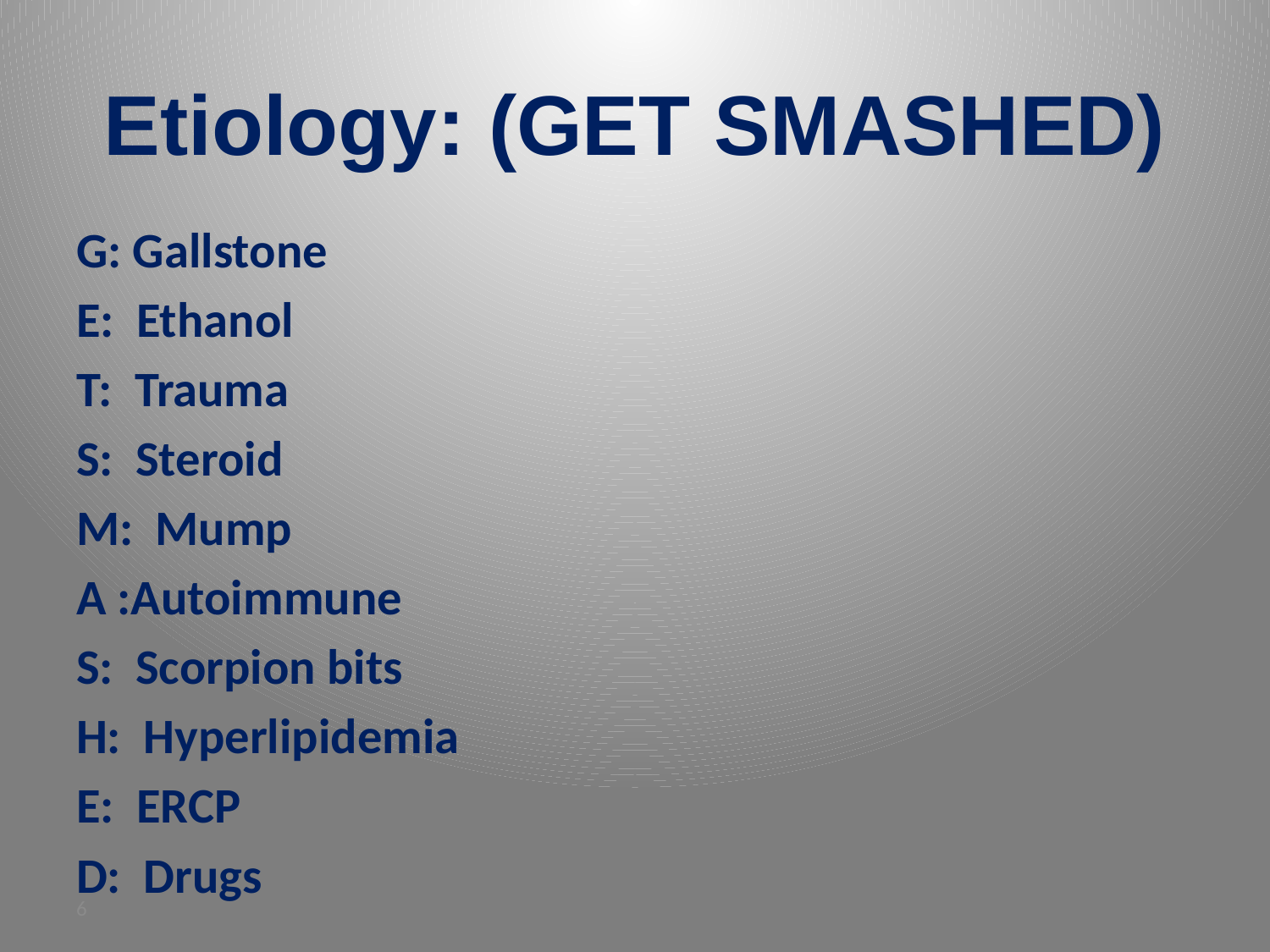

# Etiology: (GET SMASHED)
G: Gallstone
E:  Ethanol
T:  Trauma
S:  Steroid
M:  Mump
A :Autoimmune
S:  Scorpion bits
H:  Hyperlipidemia
E:  ERCP
D:  Drugs
6